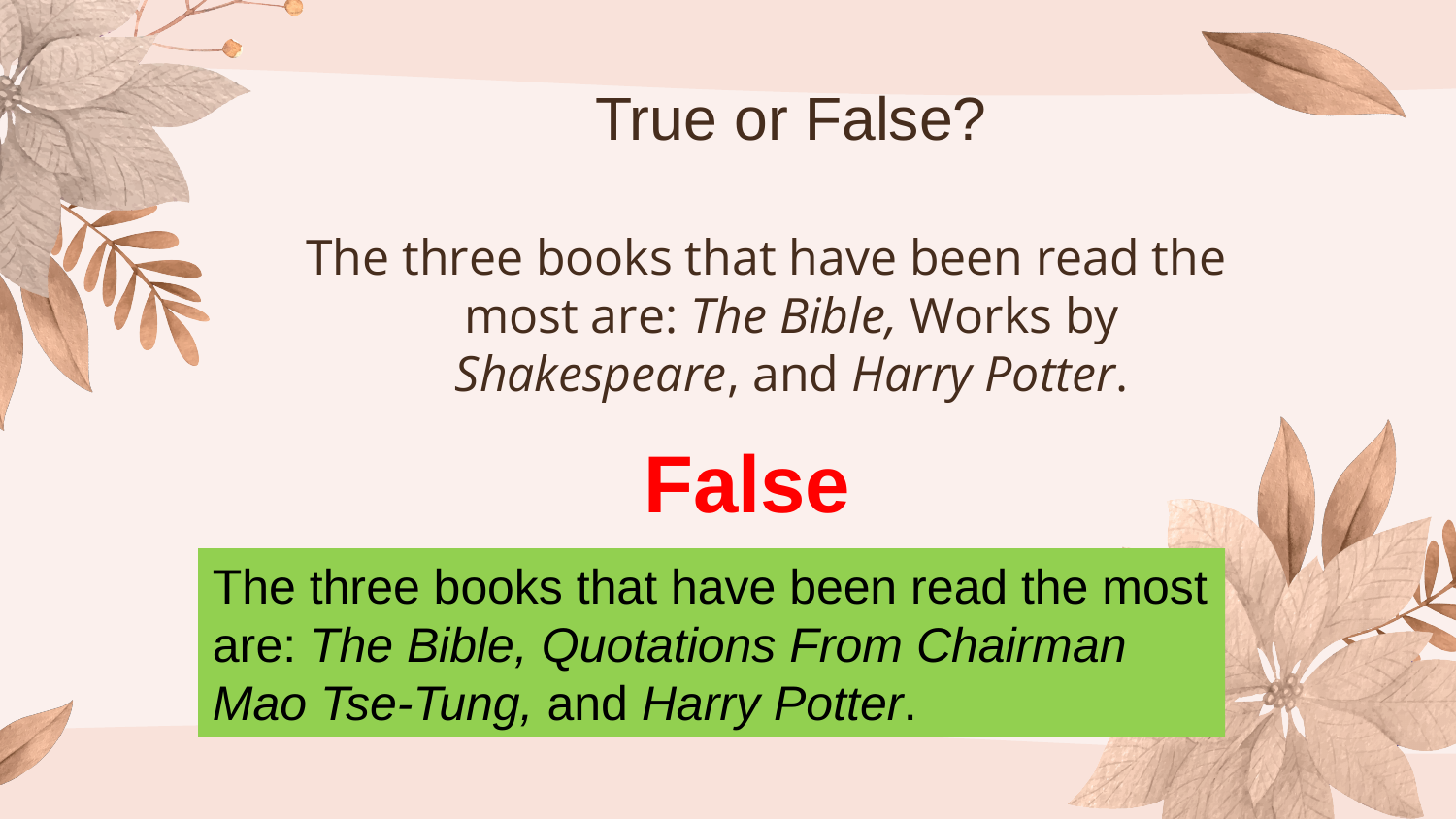

# True or False?
The three books that have been read the most are: The Bible, Works by Shakespeare, and Harry Potter.
False
The three books that have been read the most are: The Bible, Quotations From Chairman Mao Tse-Tung, and Harry Potter.